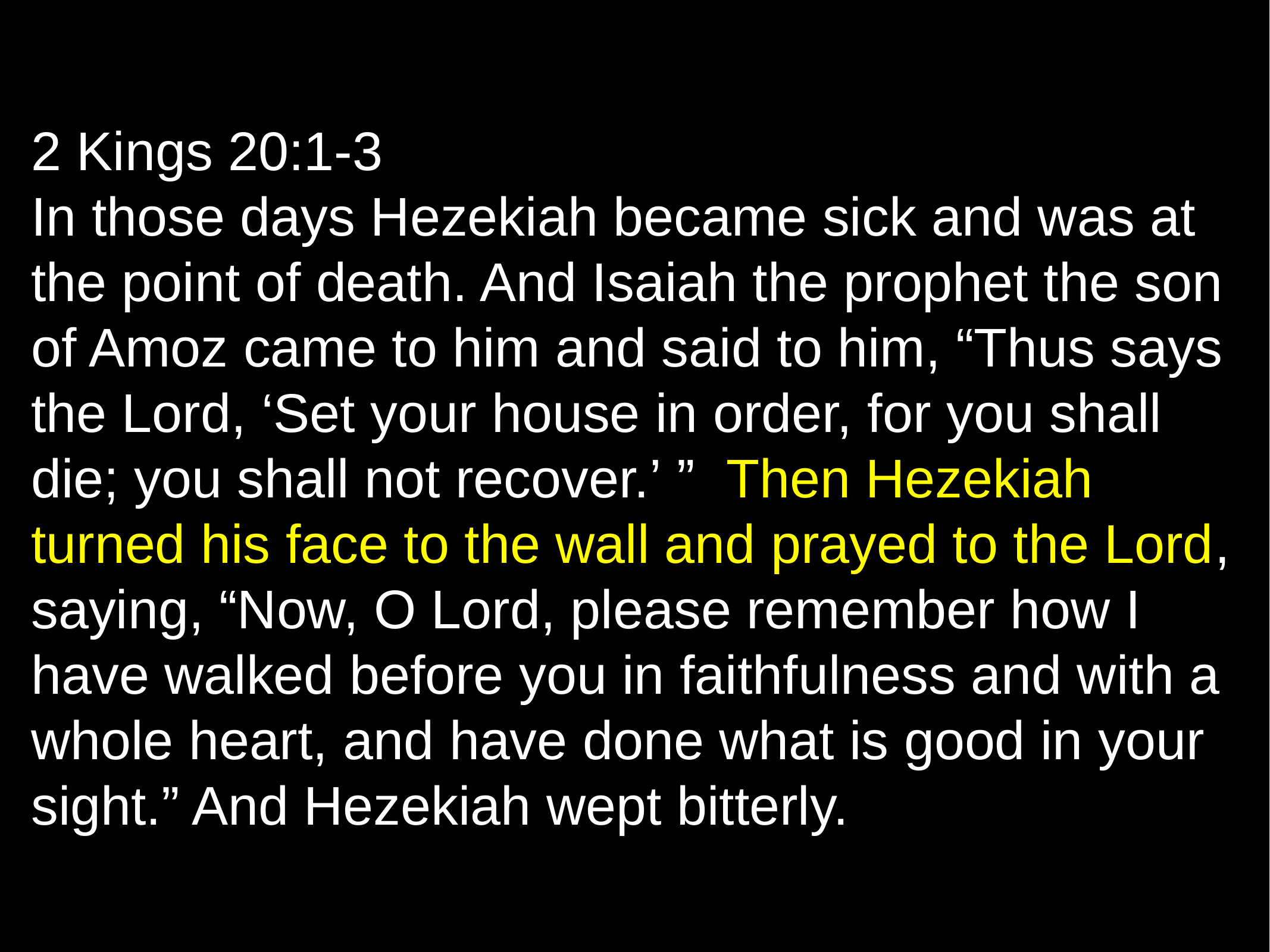

2 Kings 20:1-3
In those days Hezekiah became sick and was at the point of death. And Isaiah the prophet the son of Amoz came to him and said to him, “Thus says the Lord, ‘Set your house in order, for you shall die; you shall not recover.’ ”  Then Hezekiah turned his face to the wall and prayed to the Lord, saying, “Now, O Lord, please remember how I have walked before you in faithfulness and with a whole heart, and have done what is good in your sight.” And Hezekiah wept bitterly.